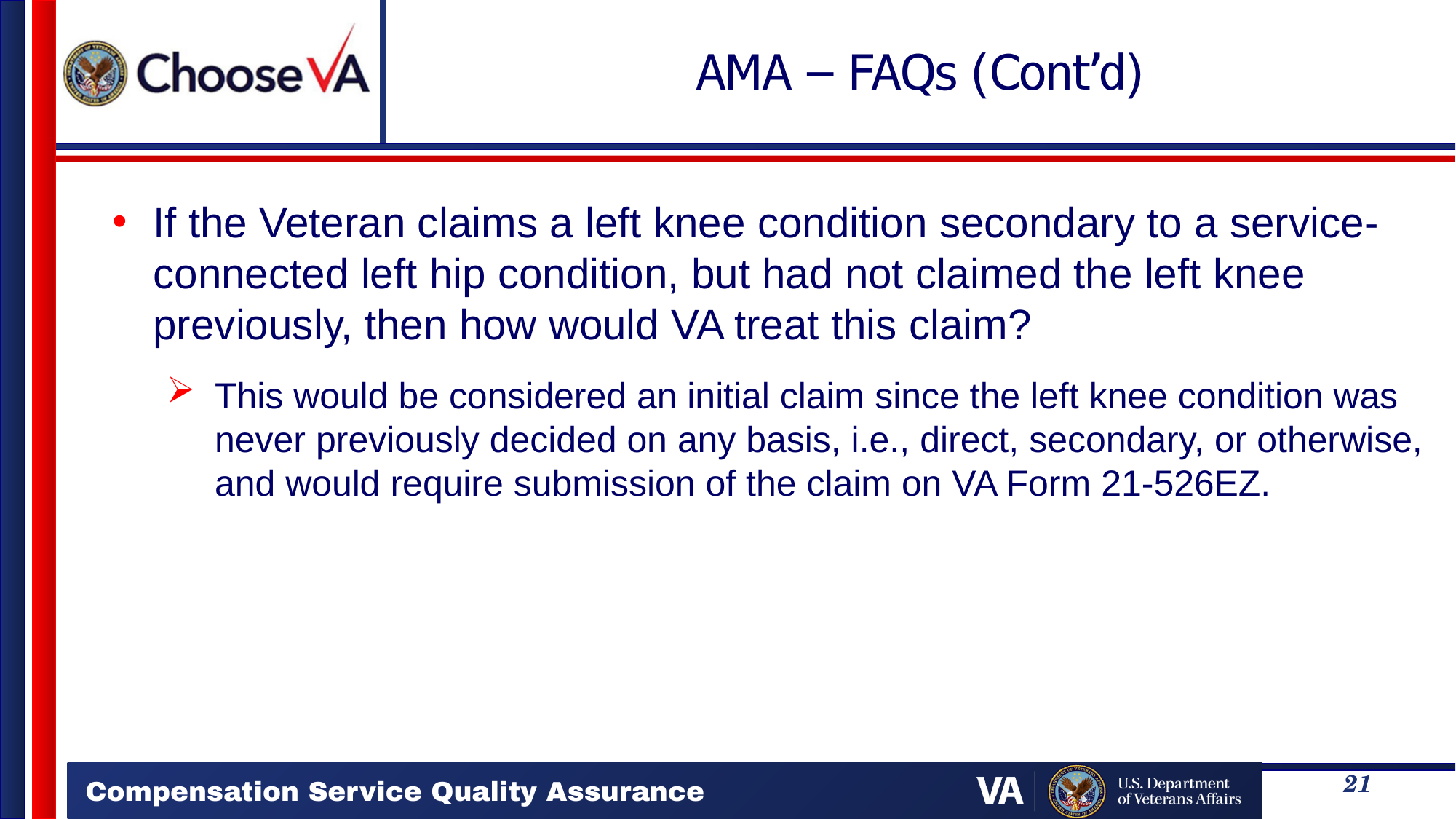

# AMA – FAQs (Cont’d)
If the Veteran claims a left knee condition secondary to a service- connected left hip condition, but had not claimed the left knee previously, then how would VA treat this claim?

This would be considered an initial claim since the left knee condition was never previously decided on any basis, i.e., direct, secondary, or otherwise, and would require submission of the claim on VA Form 21-526EZ.
21